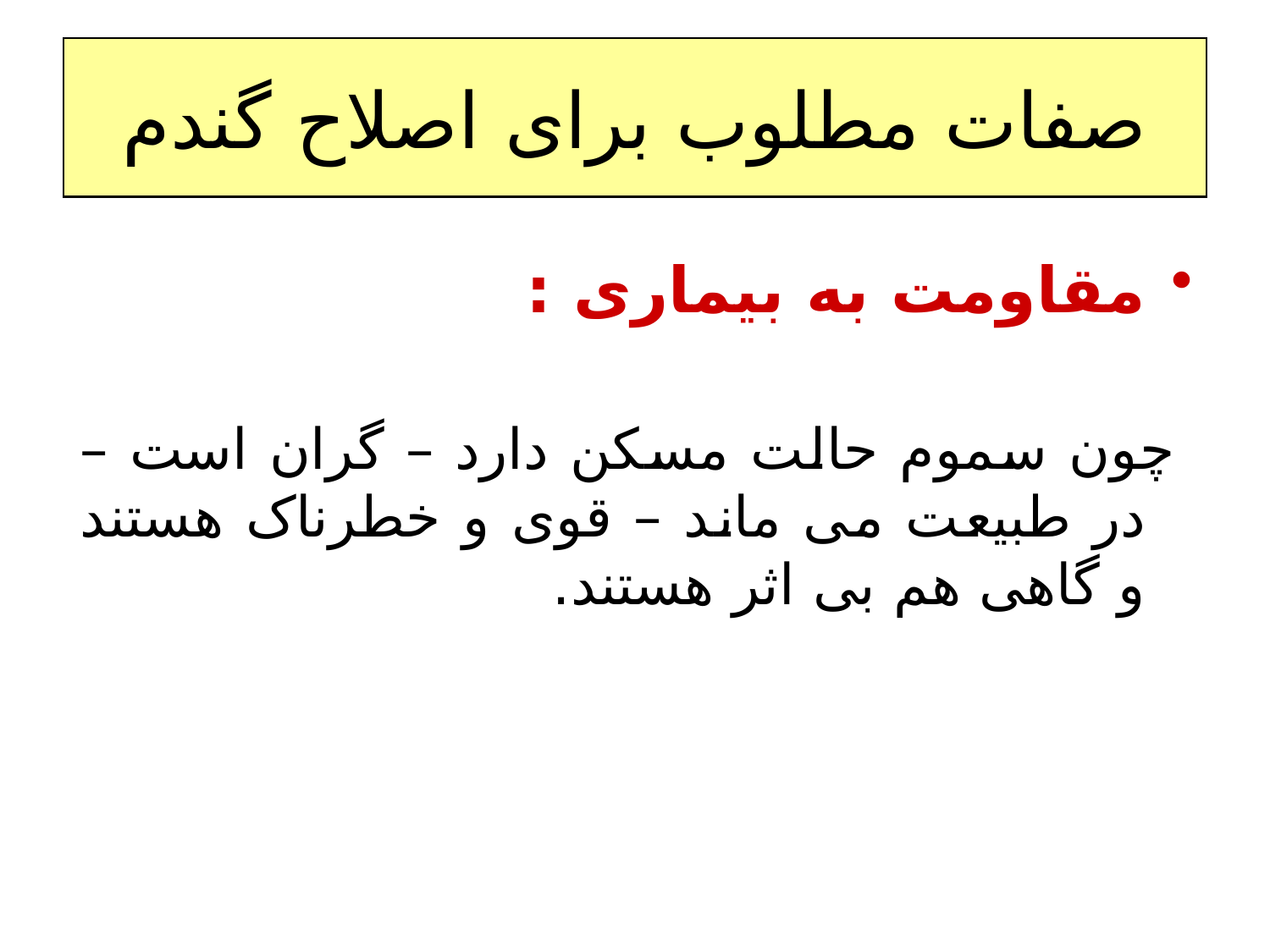

# صفات مطلوب برای اصلاح گندم
مقاومت به بیماری :

 چون سموم حالت مسکن دارد – گران است – در طبیعت می ماند – قوی و خطرناک هستند و گاهی هم بی اثر هستند.